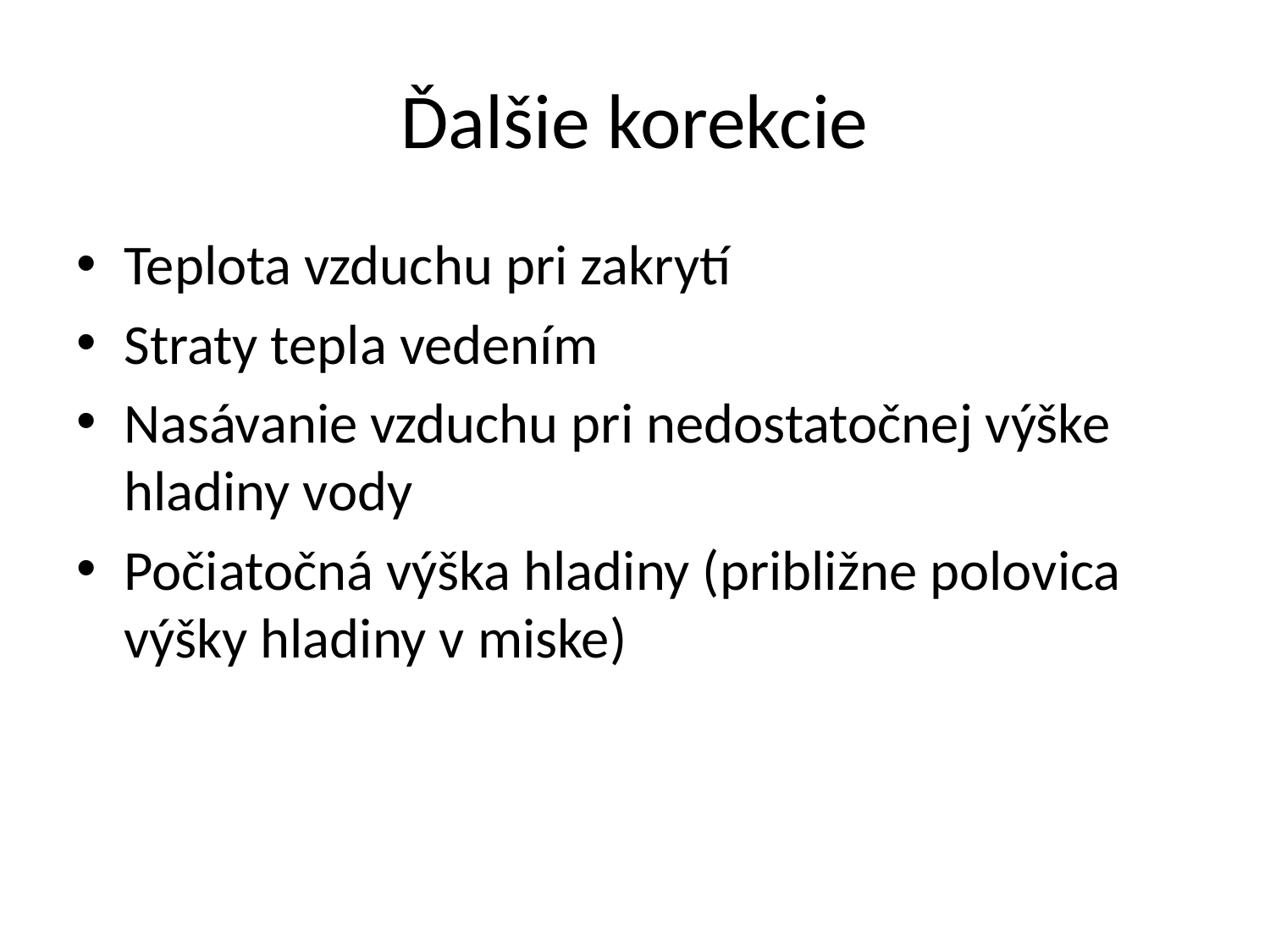

# Ďalšie korekcie
Teplota vzduchu pri zakrytí
Straty tepla vedením
Nasávanie vzduchu pri nedostatočnej výške hladiny vody
Počiatočná výška hladiny (približne polovica výšky hladiny v miske)